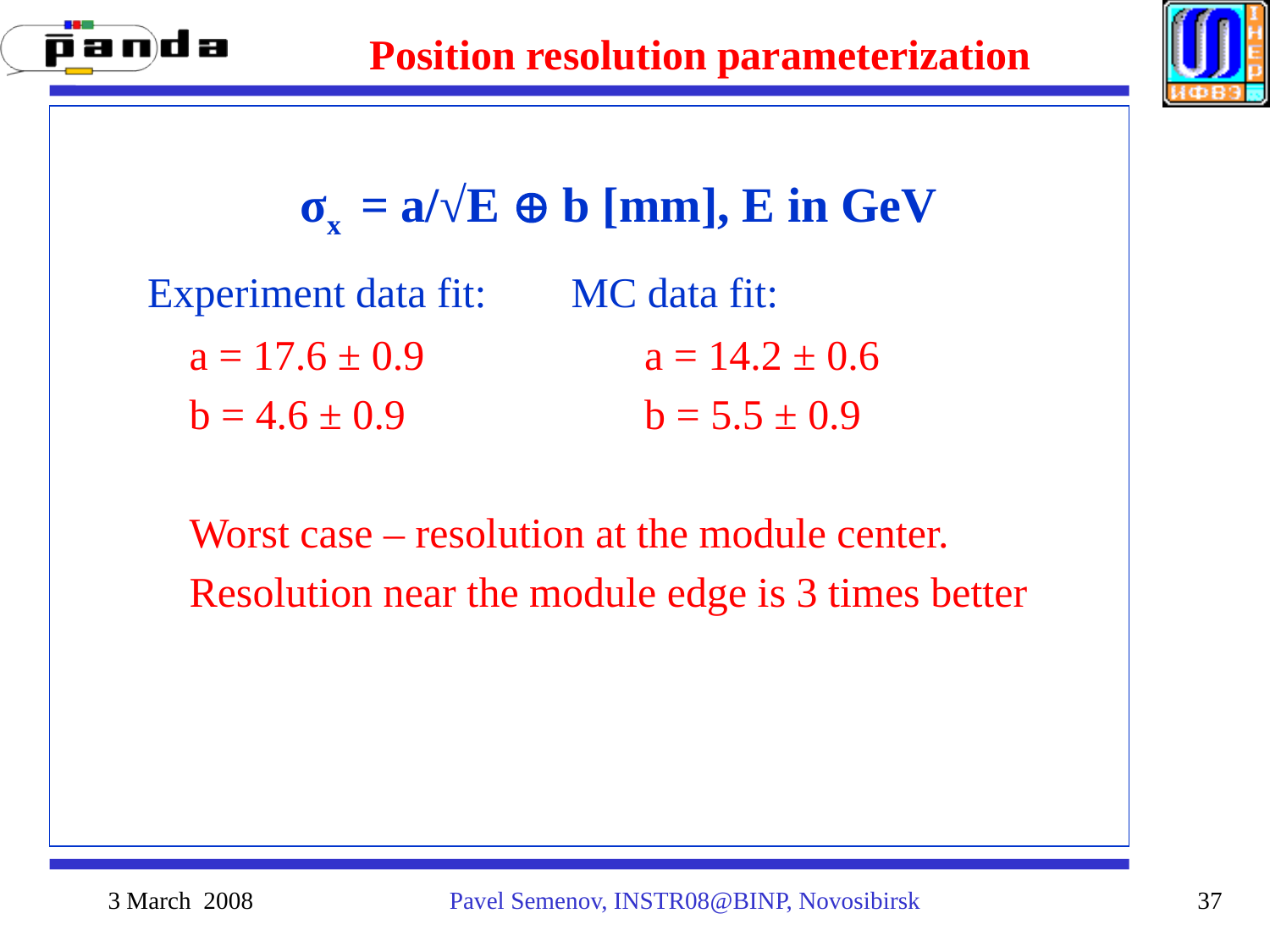

# Position resolution parameterization

	 σx  = a/√E ⊕ b [mm], E in GeV
      Experiment data fit:        MC data fit:
a = 17.6 ± 0.9		    a = 14.2 ± 0.6
b = 4.6 ± 0.9		    b = 5.5 ± 0.9

Worst case – resolution at the module center.
Resolution near the module edge is 3 times better
3 March  2008
Pavel Semenov, INSTR08@BINP, Novosibirsk
37